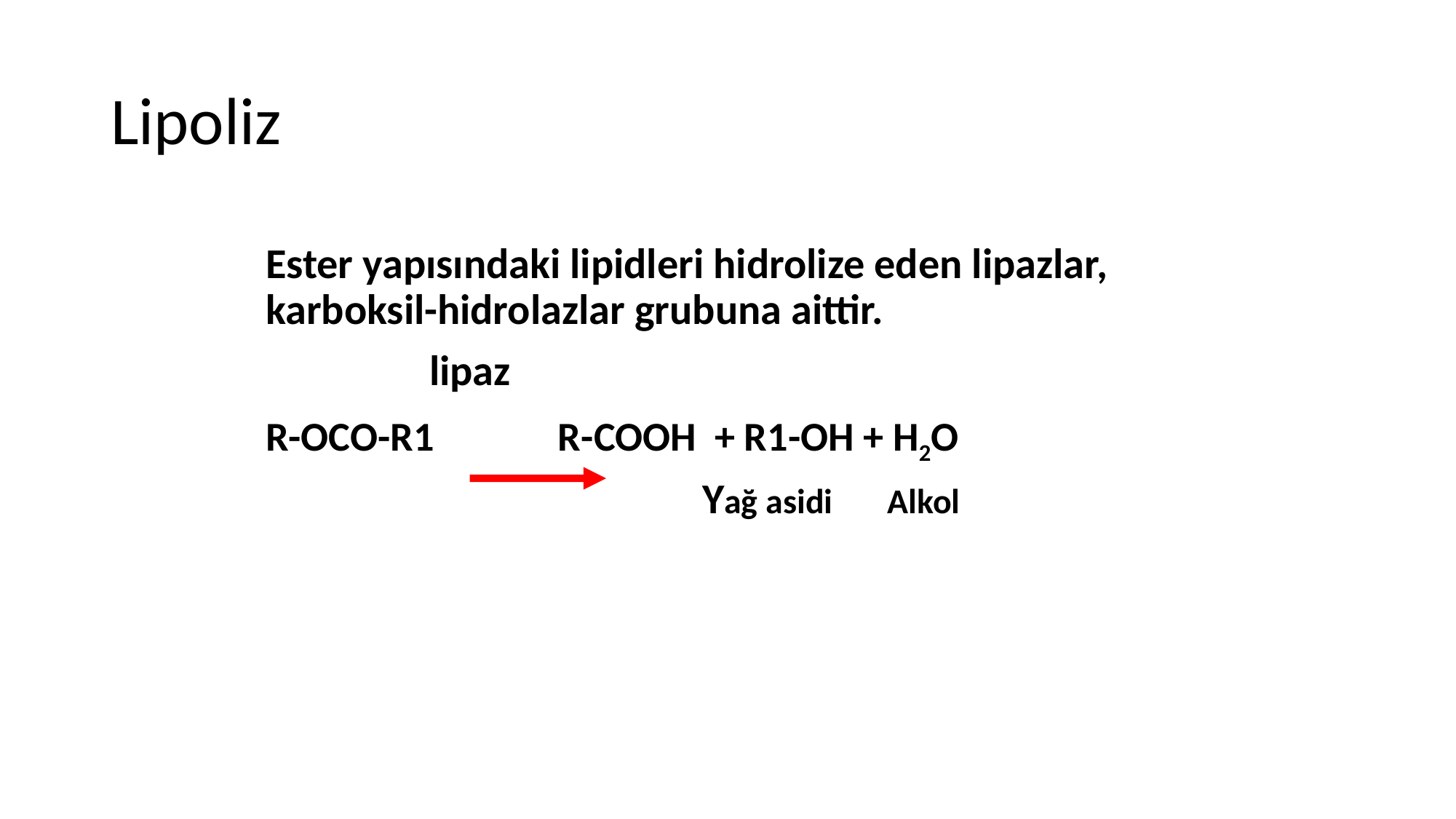

# Lipoliz
	Ester yapısındaki lipidleri hidrolize eden lipazlar, karboksil-hidrolazlar grubuna aittir.
	                 lipaz
	R-OCO-R1     	        R-COOH  + R1-OH + H2O
	                          		Yağ asidi       Alkol